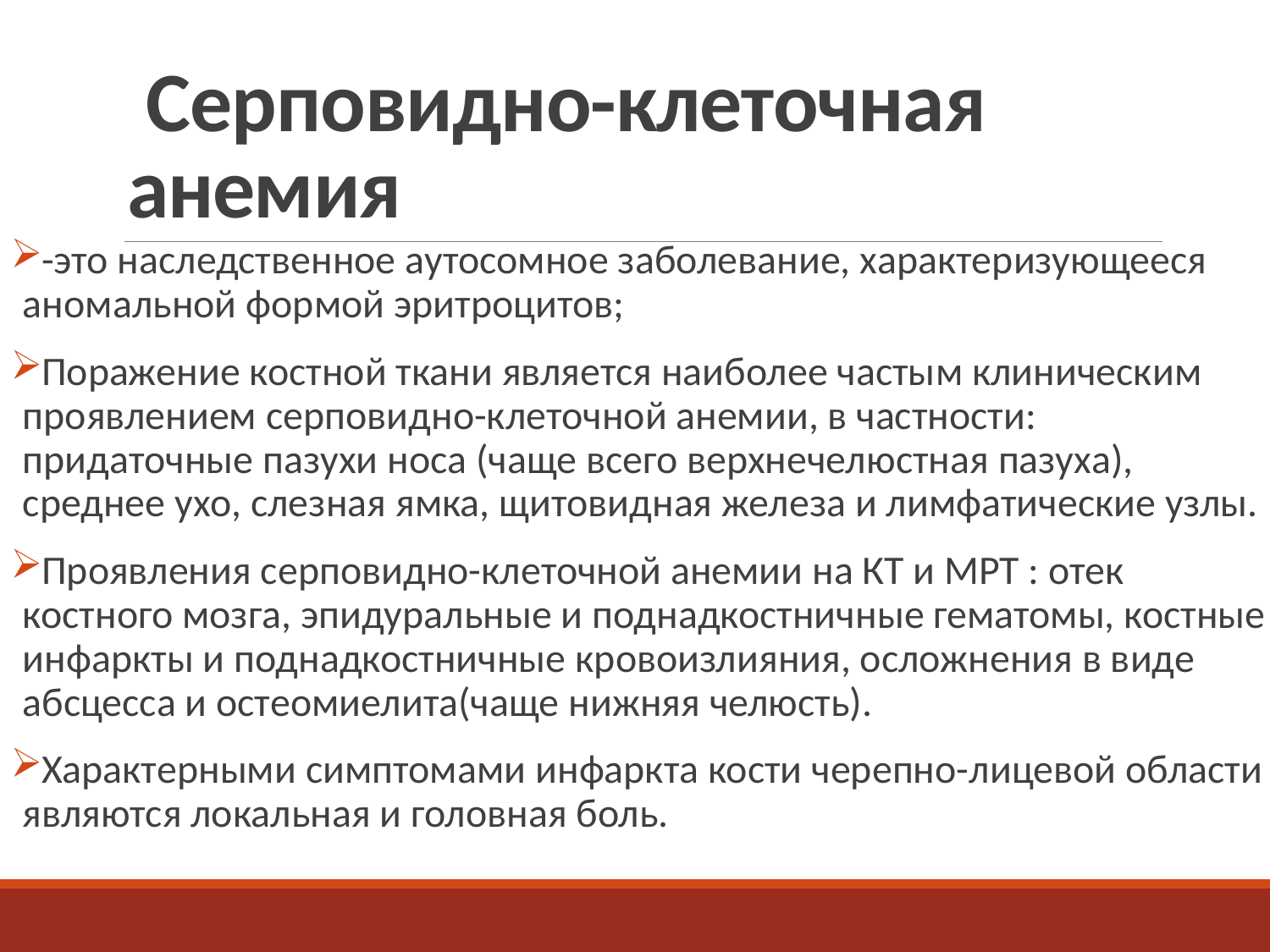

# Серповидно-клеточная анемия
-это наследственное аутосомное заболевание, характеризующееся аномальной формой эритроцитов;
Поражение костной ткани является наиболее частым клиническим проявлением серповидно-клеточной анемии, в частности: придаточные пазухи носа (чаще всего верхнечелюстная пазуха), среднее ухо, слезная ямка, щитовидная железа и лимфатические узлы.
Проявления серповидно-клеточной анемии на КТ и МРТ : отек костного мозга, эпидуральные и поднадкостничные гематомы, костные инфаркты и поднадкостничные кровоизлияния, осложнения в виде абсцесса и остеомиелита(чаще нижняя челюсть).
Характерными симптомами инфаркта кости черепно-лицевой области являются локальная и головная боль.